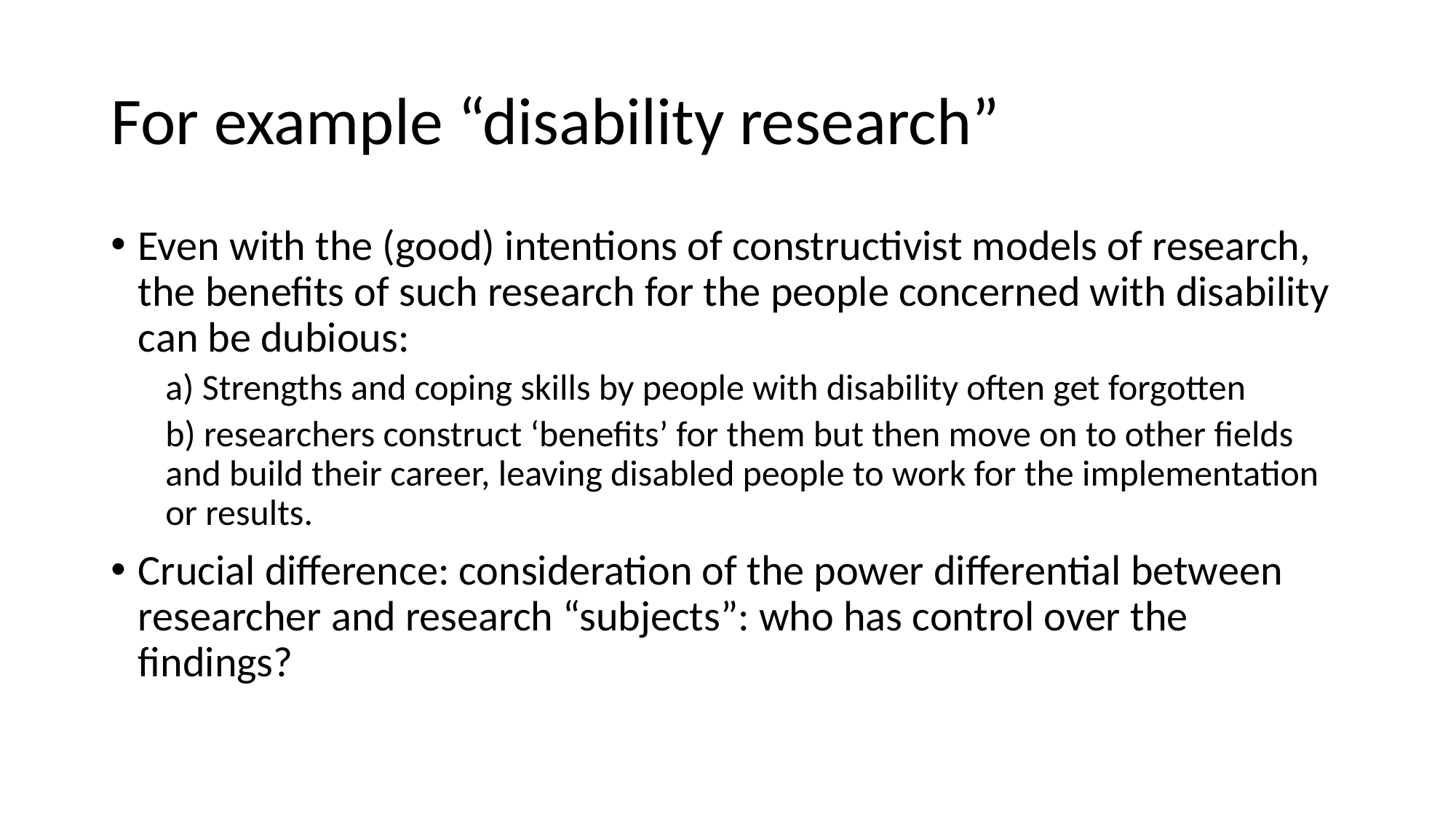

# For example “disability research”
Even with the (good) intentions of constructivist models of research, the benefits of such research for the people concerned with disability can be dubious:
a) Strengths and coping skills by people with disability often get forgotten
b) researchers construct ‘benefits’ for them but then move on to other fields and build their career, leaving disabled people to work for the implementation or results.
Crucial difference: consideration of the power differential between researcher and research “subjects”: who has control over the findings?